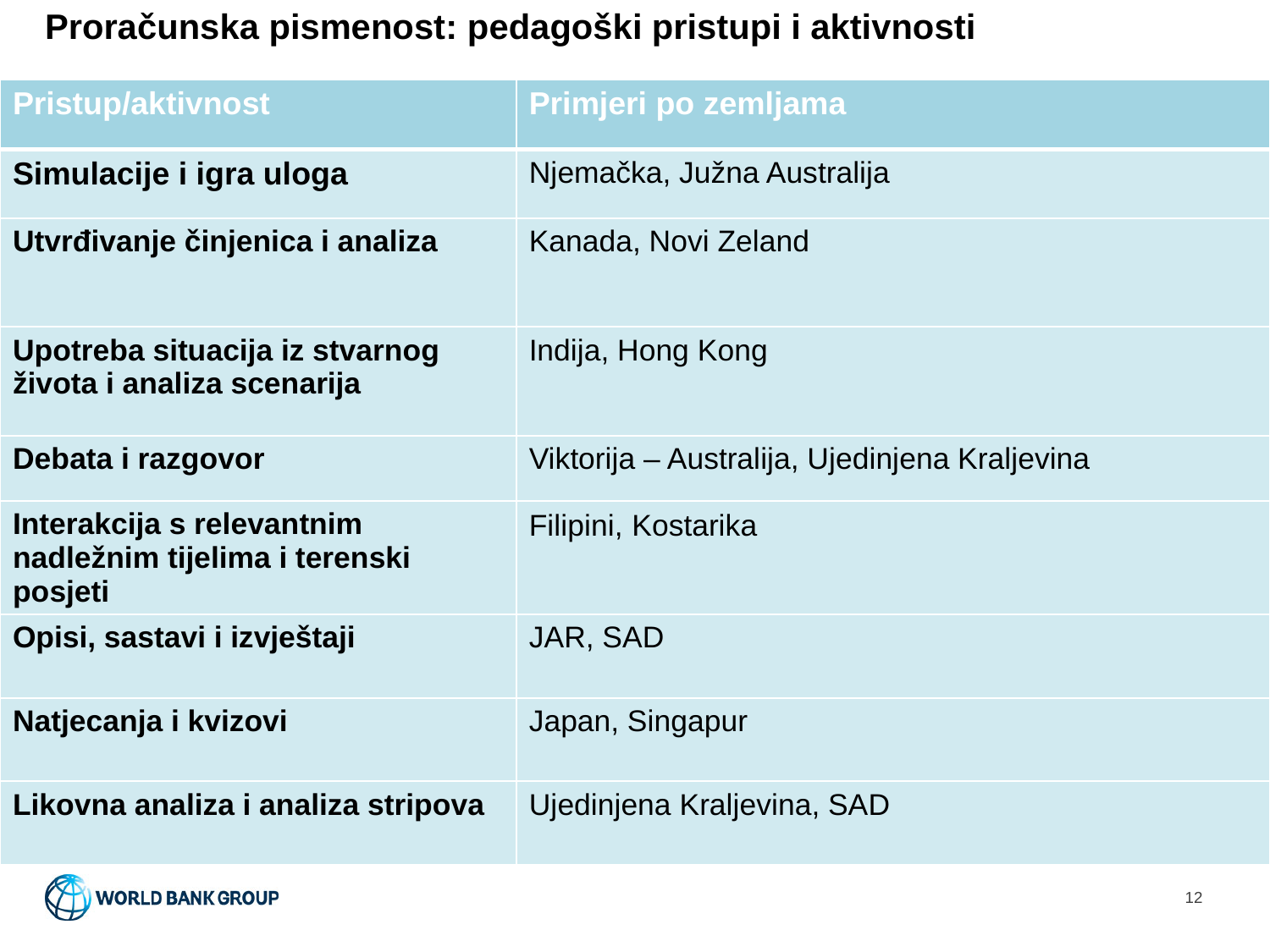

# Proračunska pismenost: pedagoški pristupi i aktivnosti
| Pristup/aktivnost | Primjeri po zemljama |
| --- | --- |
| Simulacije i igra uloga | Njemačka, Južna Australija |
| Utvrđivanje činjenica i analiza | Kanada, Novi Zeland |
| Upotreba situacija iz stvarnog života i analiza scenarija | Indija, Hong Kong |
| Debata i razgovor | Viktorija – Australija, Ujedinjena Kraljevina |
| Interakcija s relevantnim nadležnim tijelima i terenski posjeti | Filipini, Kostarika |
| Opisi, sastavi i izvještaji | JAR, SAD |
| Natjecanja i kvizovi | Japan, Singapur |
| Likovna analiza i analiza stripova | Ujedinjena Kraljevina, SAD |

12